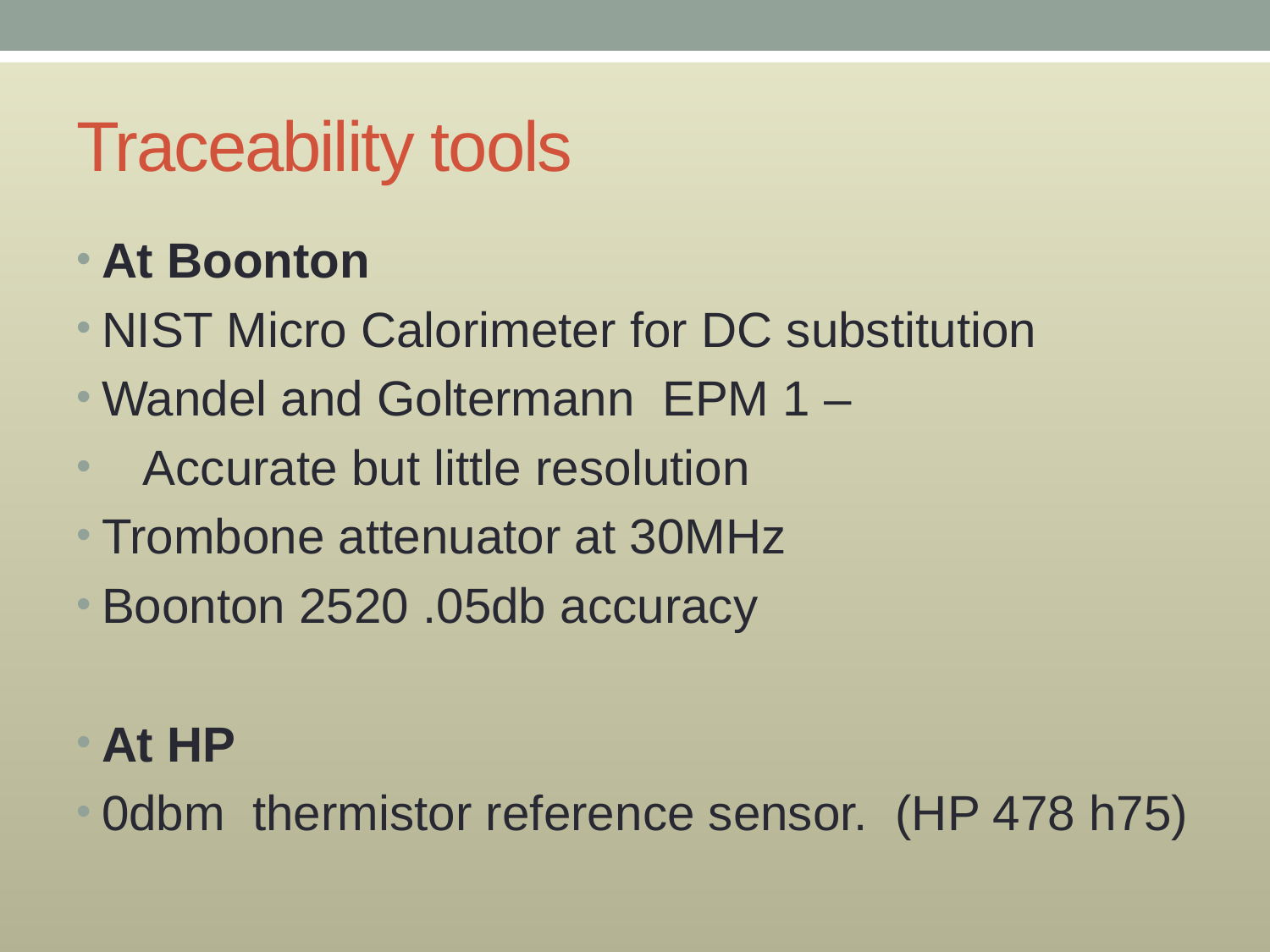

# Traceability tools
At Boonton
NIST Micro Calorimeter for DC substitution
Wandel and Goltermann  EPM 1 –
   Accurate but little resolution
Trombone attenuator at 30MHz
Boonton 2520 .05db accuracy

At HP
0dbm  thermistor reference sensor.  (HP 478 h75)